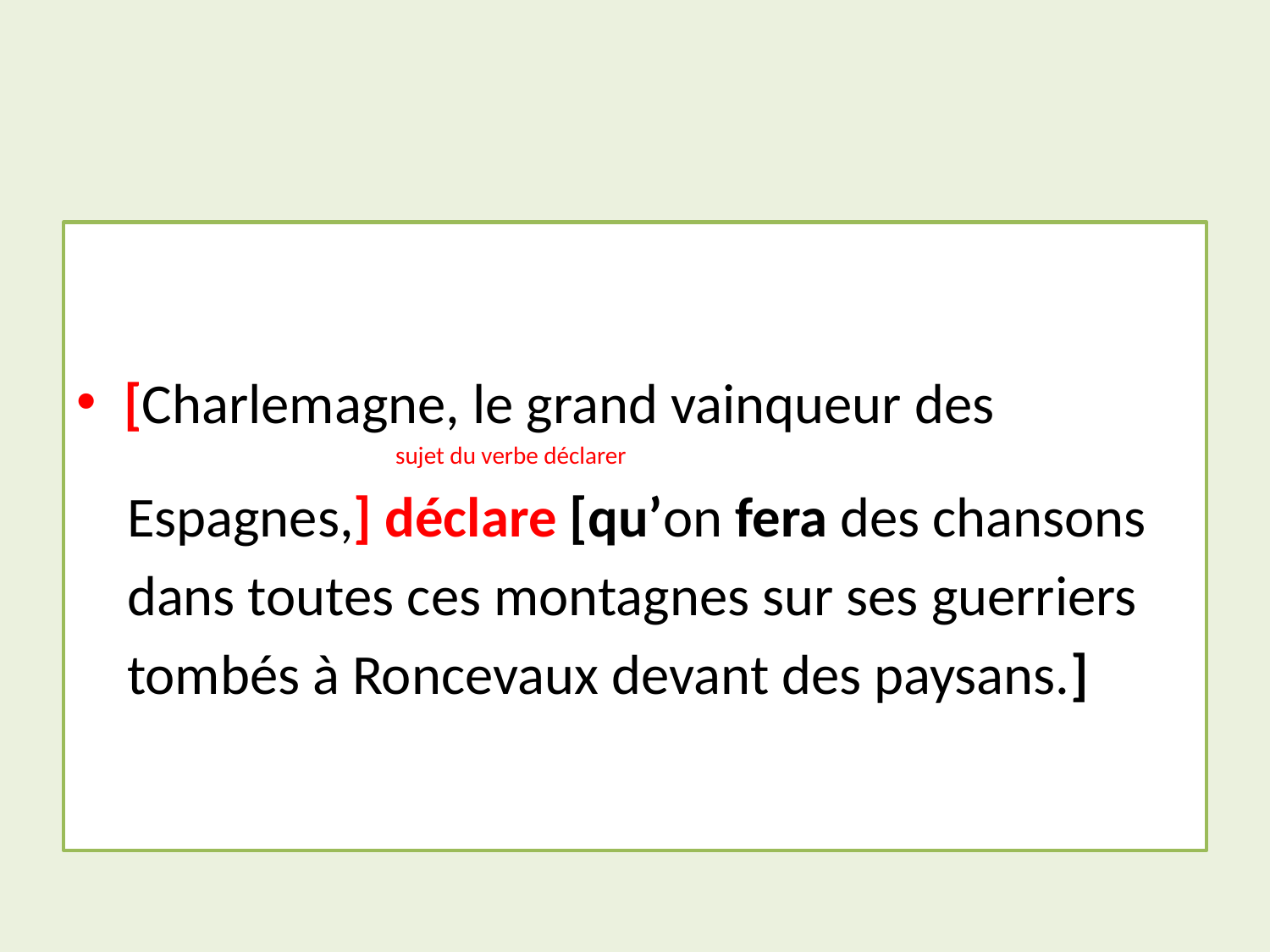

#
[Charlemagne, le grand vainqueur des
                                                          sujet du verbe déclarer
    Espagnes,] déclare [qu’on fera des chansons
    dans toutes ces montagnes sur ses guerriers
    tombés à Roncevaux devant des paysans.]